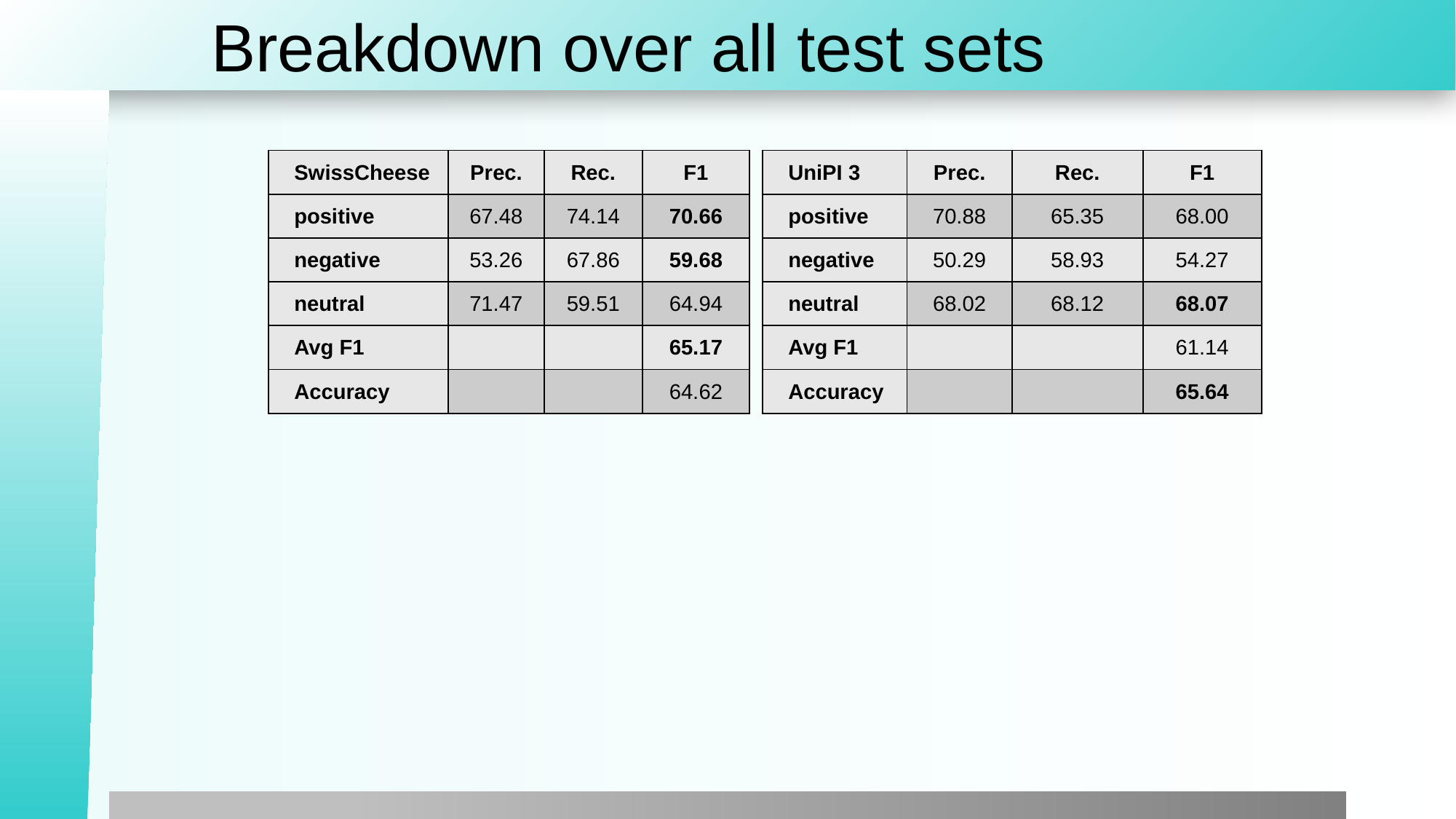

# Breakdown over all test sets
| SwissCheese | Prec. | Rec. | F1 |
| --- | --- | --- | --- |
| positive | 67.48 | 74.14 | 70.66 |
| negative | 53.26 | 67.86 | 59.68 |
| neutral | 71.47 | 59.51 | 64.94 |
| Avg F1 |  |  | 65.17 |
| Accuracy |  |  | 64.62 |
| UniPI 3 | Prec. | Rec. | F1 |
| --- | --- | --- | --- |
| positive | 70.88 | 65.35 | 68.00 |
| negative | 50.29 | 58.93 | 54.27 |
| neutral | 68.02 | 68.12 | 68.07 |
| Avg F1 |  |  | 61.14 |
| Accuracy |  |  | 65.64 |